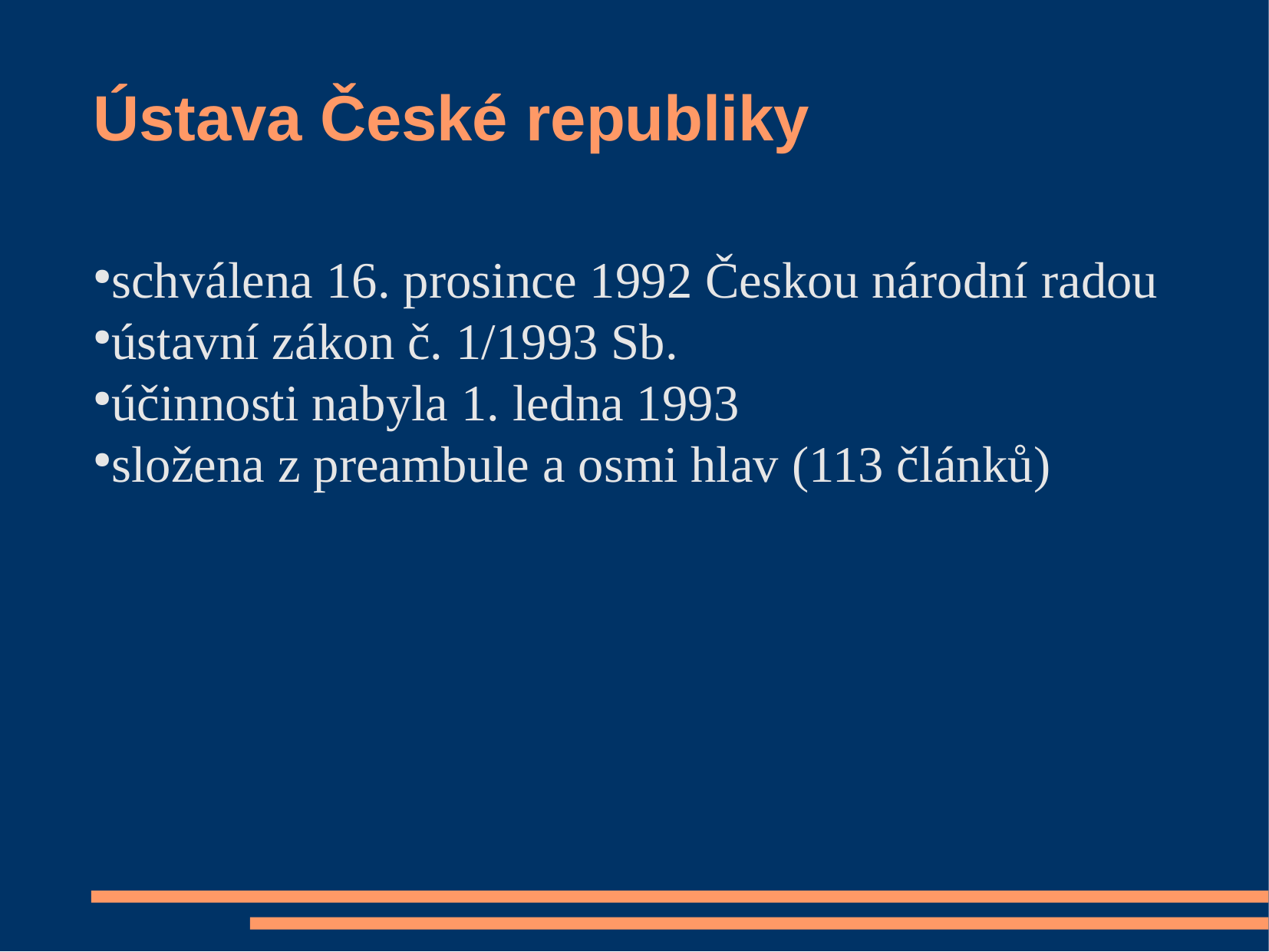

Ústava České republiky
schválena 16. prosince 1992 Českou národní radou
ústavní zákon č. 1/1993 Sb.
účinnosti nabyla 1. ledna 1993
složena z preambule a osmi hlav (113 článků)